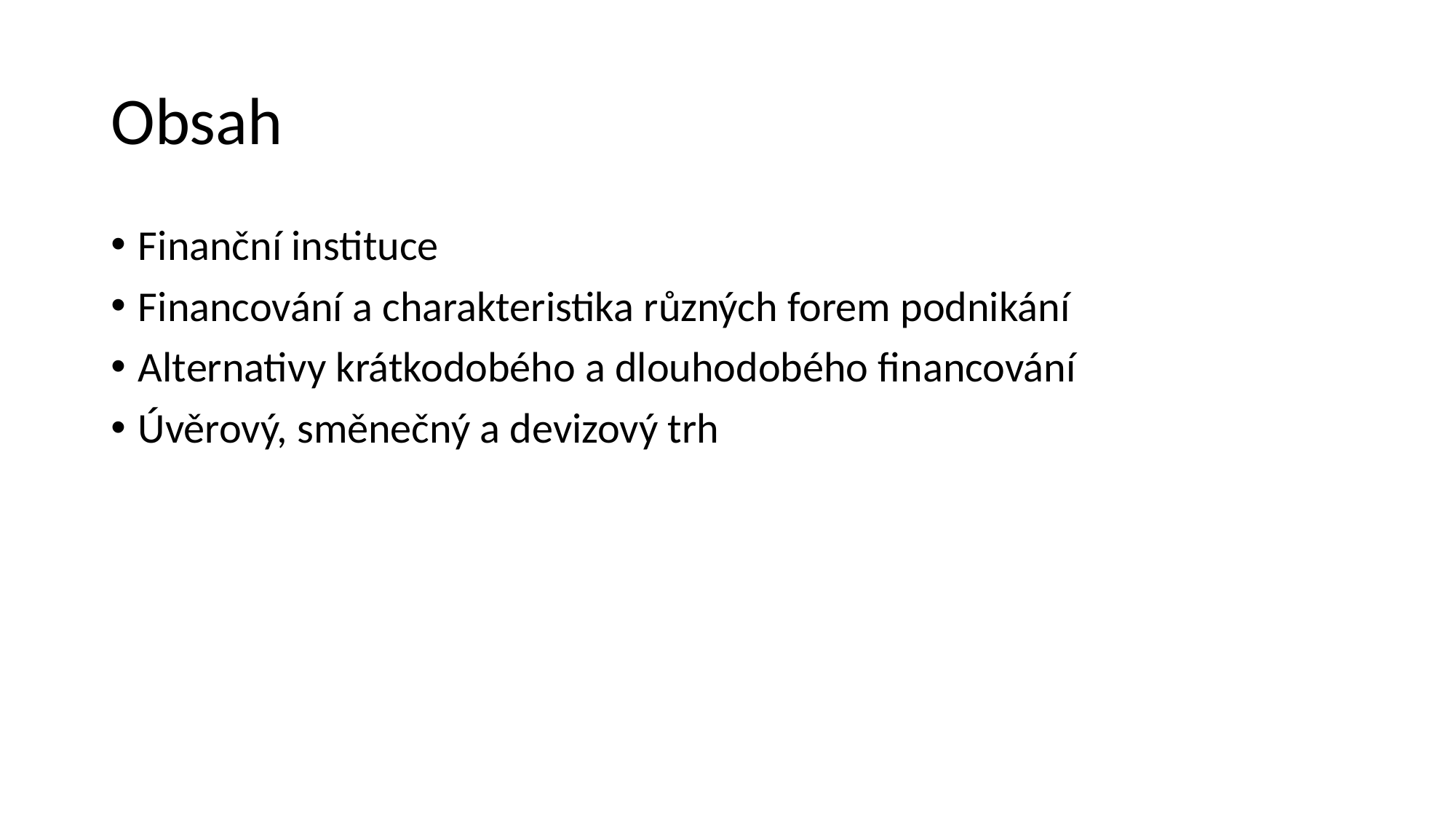

# Obsah
Finanční instituce
Financování a charakteristika různých forem podnikání
Alternativy krátkodobého a dlouhodobého financování
Úvěrový, směnečný a devizový trh